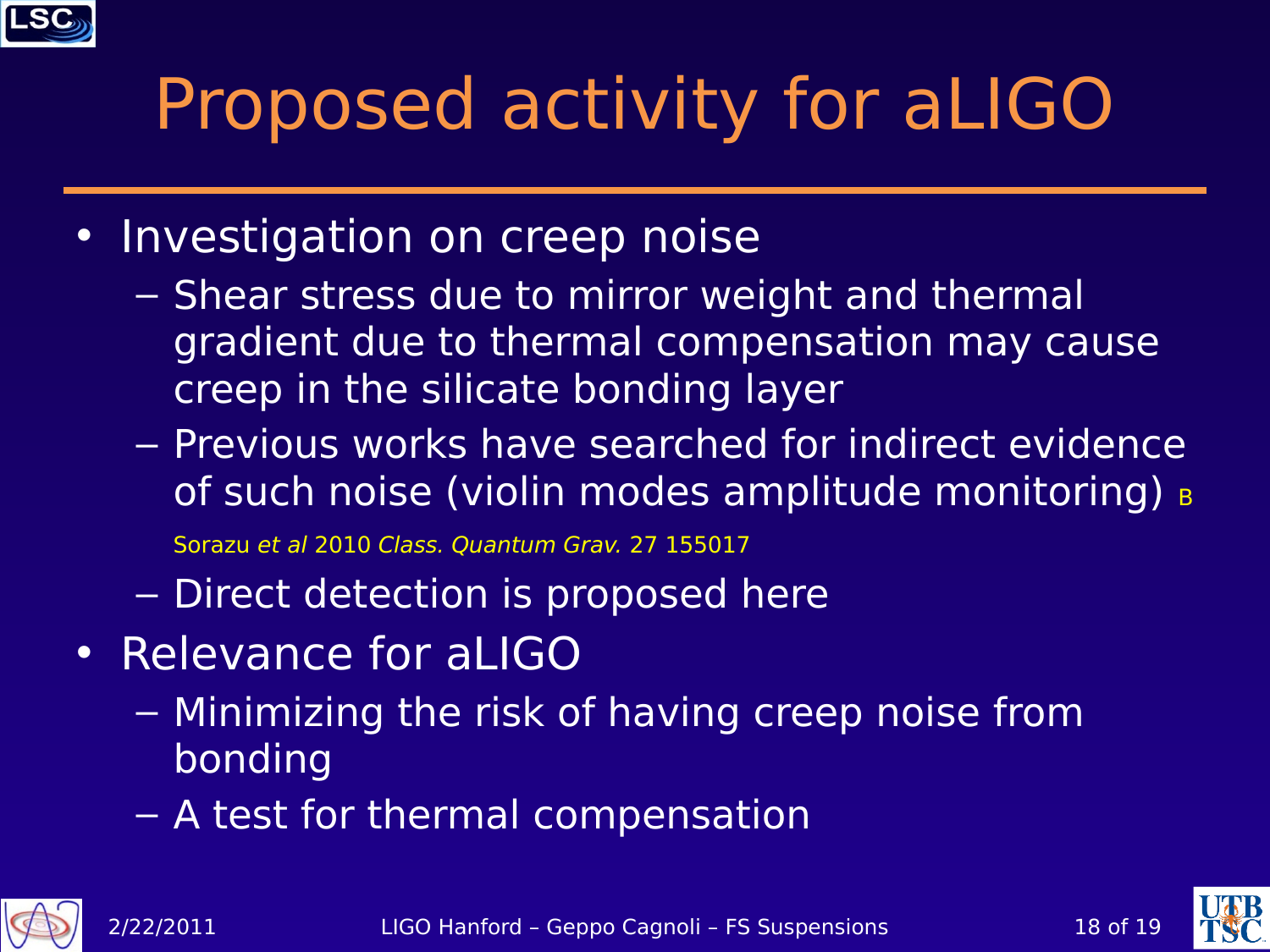

# Proposed activity for aLIGO
Investigation on creep noise
Shear stress due to mirror weight and thermal gradient due to thermal compensation may cause creep in the silicate bonding layer
Previous works have searched for indirect evidence of such noise (violin modes amplitude monitoring) B Sorazu et al 2010 Class. Quantum Grav. 27 155017
Direct detection is proposed here
Relevance for aLIGO
Minimizing the risk of having creep noise from bonding
A test for thermal compensation

2/22/2011
LIGO Hanford – Geppo Cagnoli – FS Suspensions
18 of 19